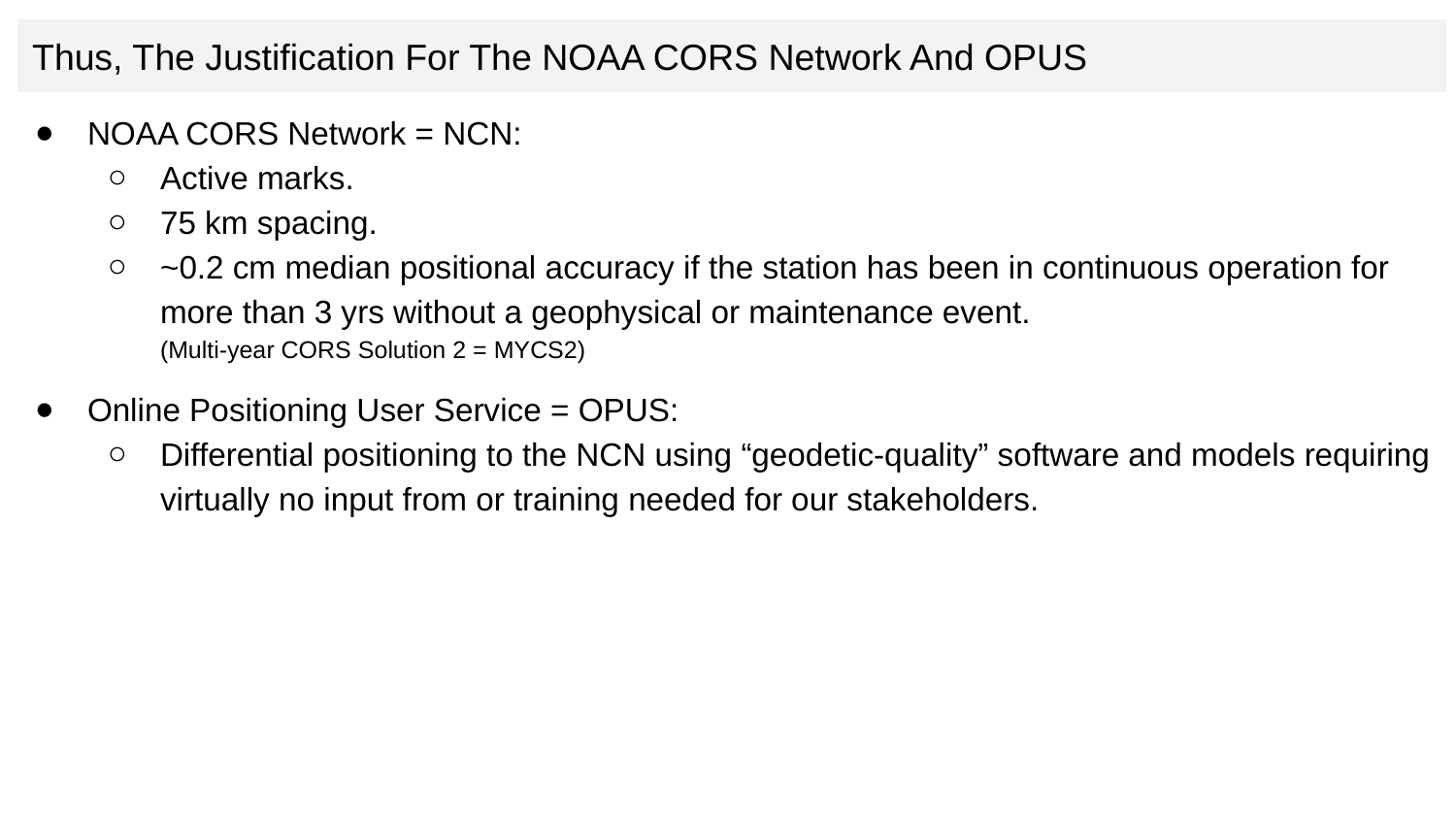

Thus, The Justification For The NOAA CORS Network And OPUS
NOAA CORS Network = NCN:
Active marks.
75 km spacing.
~0.2 cm median positional accuracy if the station has been in continuous operation for more than 3 yrs without a geophysical or maintenance event.
(Multi-year CORS Solution 2 = MYCS2)
Online Positioning User Service = OPUS:
Differential positioning to the NCN using “geodetic-quality” software and models requiring virtually no input from or training needed for our stakeholders.